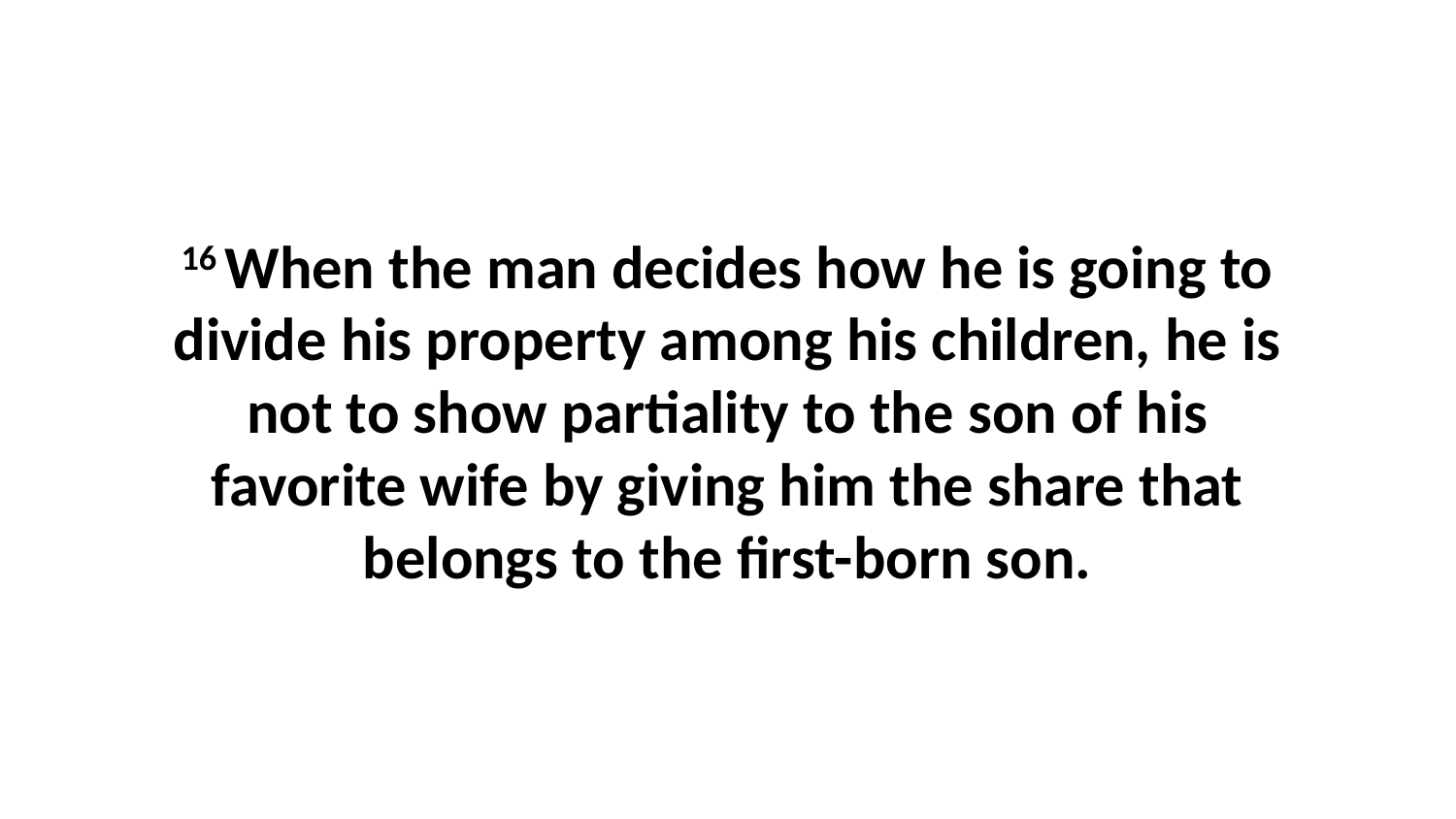

16 When the man decides how he is going to divide his property among his children, he is not to show partiality to the son of his favorite wife by giving him the share that belongs to the first-born son.